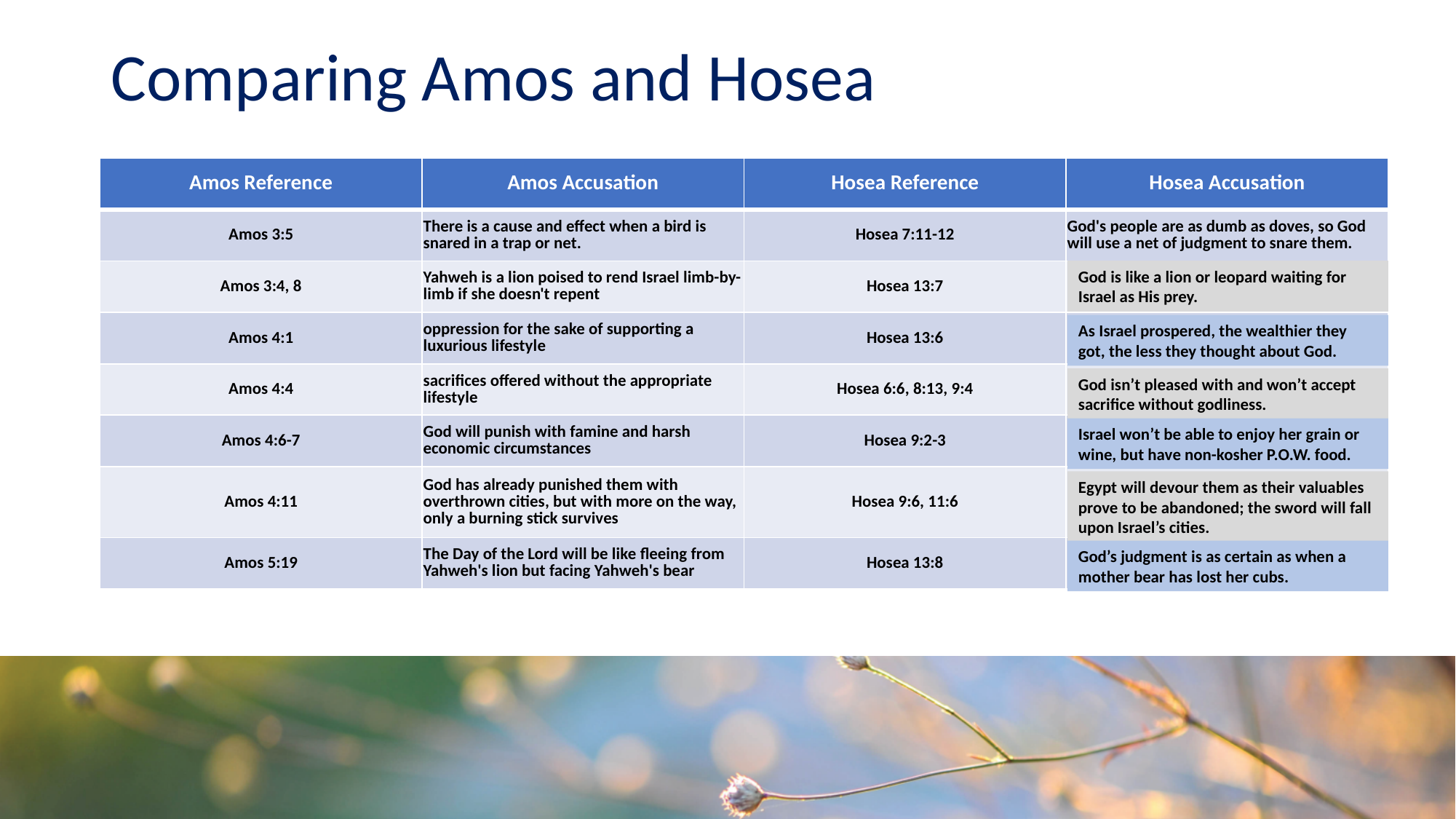

# Comparing Amos and Hosea
| Amos Reference | Amos Accusation | Hosea Reference | Hosea Accusation |
| --- | --- | --- | --- |
| Amos 3:5 | There is a cause and effect when a bird is snared in a trap or net. | Hosea 7:11-12 | God's people are as dumb as doves, so God will use a net of judgment to snare them. |
| Amos 3:4, 8 | Yahweh is a lion poised to rend Israel limb-by-limb if she doesn't repent | Hosea 13:7 |  |
| Amos 4:1 | oppression for the sake of supporting a luxurious lifestyle | Hosea 13:6 |  |
| Amos 4:4 | sacrifices offered without the appropriate lifestyle | Hosea 6:6, 8:13, 9:4 |  |
| Amos 4:6-7 | God will punish with famine and harsh economic circumstances | Hosea 9:2-3 |  |
| Amos 4:11 | God has already punished them with overthrown cities, but with more on the way, only a burning stick survives | Hosea 9:6, 11:6 |  |
| Amos 5:19 | The Day of the Lord will be like fleeing from Yahweh's lion but facing Yahweh's bear | Hosea 13:8 |  |
God is like a lion or leopard waiting for Israel as His prey.
As Israel prospered, the wealthier they got, the less they thought about God.
God isn’t pleased with and won’t accept sacrifice without godliness.
Israel won’t be able to enjoy her grain or wine, but have non-kosher P.O.W. food.
Egypt will devour them as their valuables prove to be abandoned; the sword will fall upon Israel’s cities.
God’s judgment is as certain as when a mother bear has lost her cubs.